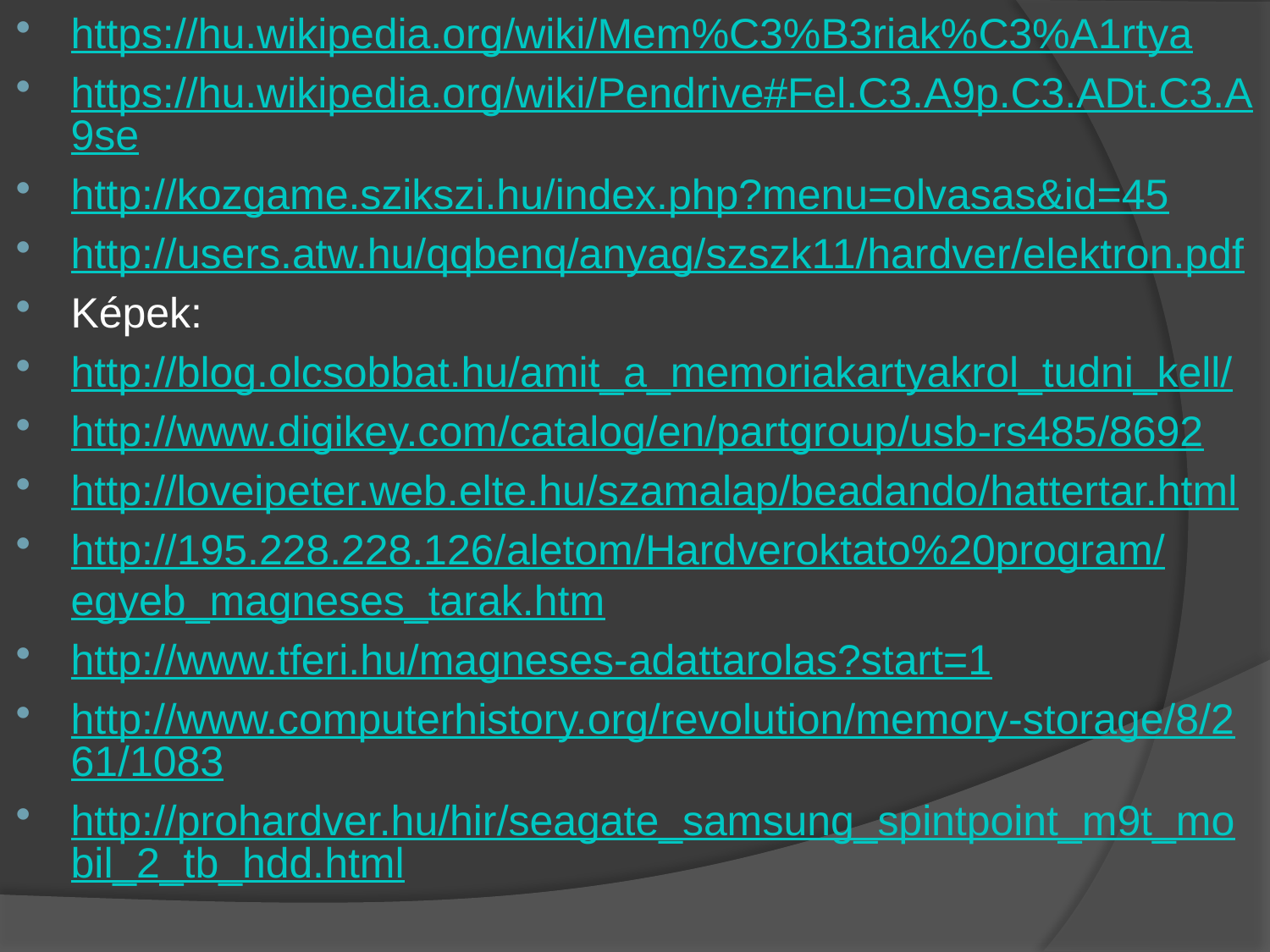

https://hu.wikipedia.org/wiki/Mem%C3%B3riak%C3%A1rtya
https://hu.wikipedia.org/wiki/Pendrive#Fel.C3.A9p.C3.ADt.C3.A9se
http://kozgame.szikszi.hu/index.php?menu=olvasas&id=45
http://users.atw.hu/qqbenq/anyag/szszk11/hardver/elektron.pdf
Képek:
http://blog.olcsobbat.hu/amit_a_memoriakartyakrol_tudni_kell/
http://www.digikey.com/catalog/en/partgroup/usb-rs485/8692
http://loveipeter.web.elte.hu/szamalap/beadando/hattertar.html
http://195.228.228.126/aletom/Hardveroktato%20program/egyeb_magneses_tarak.htm
http://www.tferi.hu/magneses-adattarolas?start=1
http://www.computerhistory.org/revolution/memory-storage/8/261/1083
http://prohardver.hu/hir/seagate_samsung_spintpoint_m9t_mobil_2_tb_hdd.html